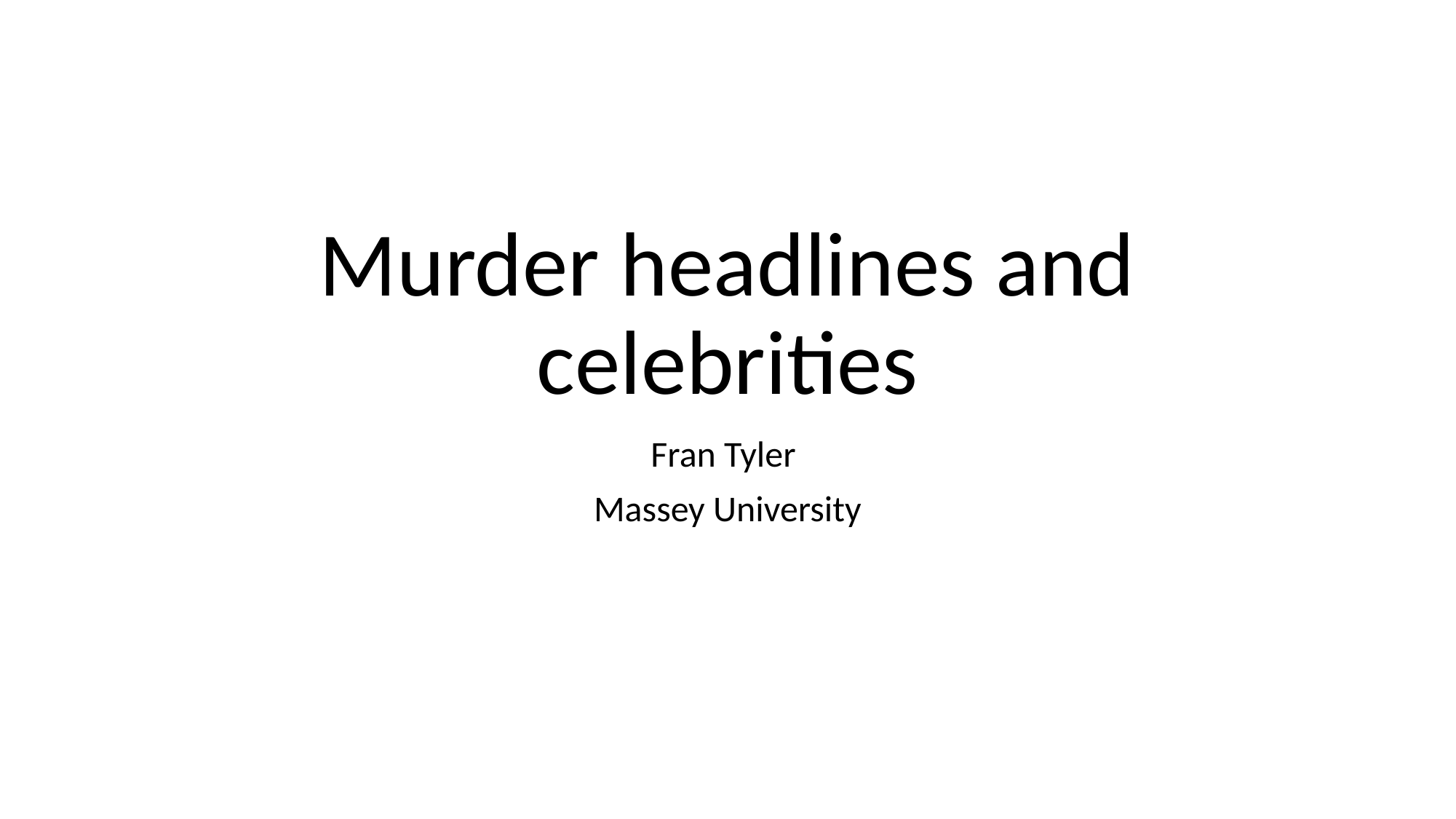

# Murder headlines and celebrities
Fran Tyler
Massey University